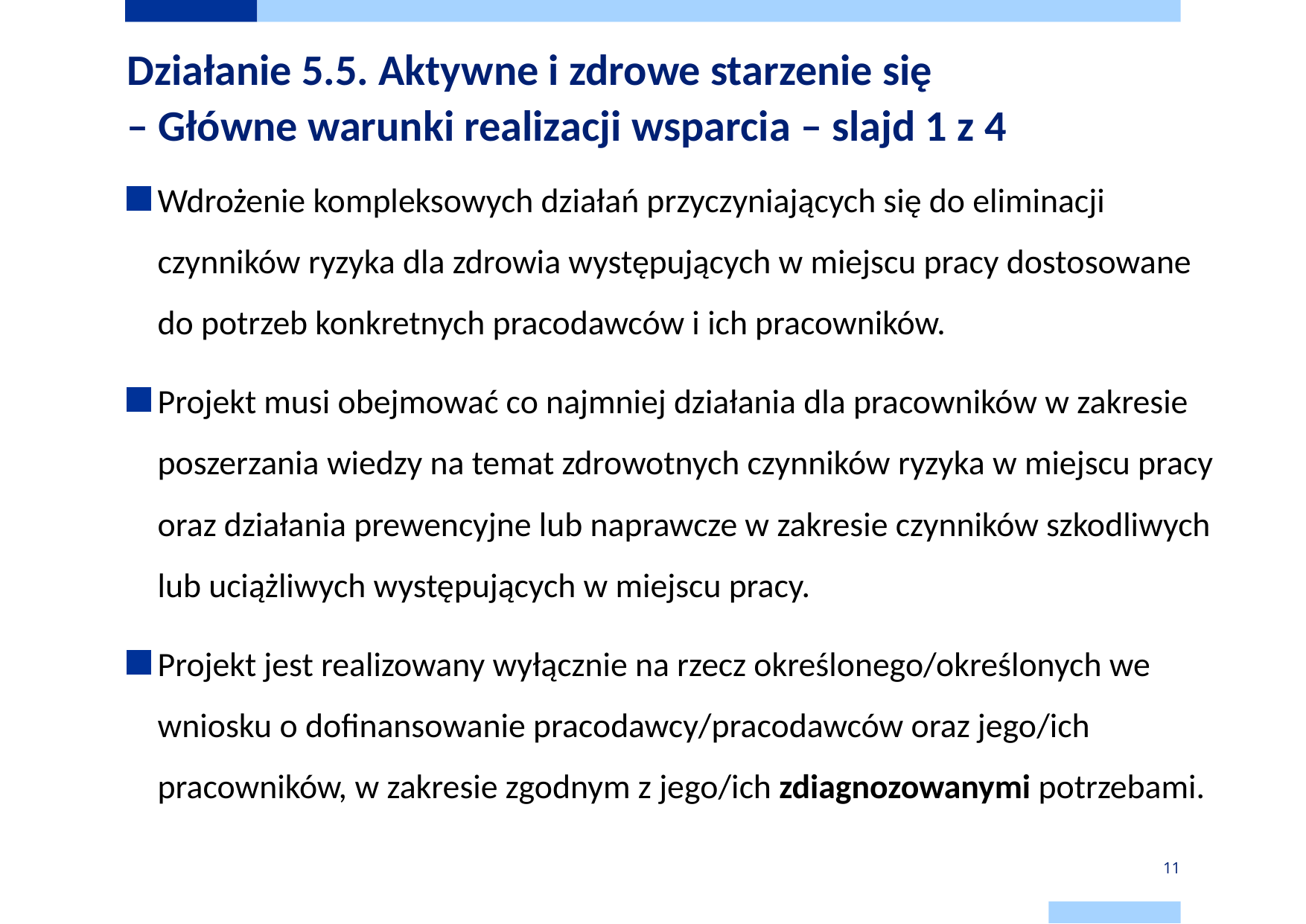

# Działanie 5.5. Aktywne i zdrowe starzenie się – Główne warunki realizacji wsparcia – slajd 1 z 4
Wdrożenie kompleksowych działań przyczyniających się do eliminacji czynników ryzyka dla zdrowia występujących w miejscu pracy dostosowane do potrzeb konkretnych pracodawców i ich pracowników.
Projekt musi obejmować co najmniej działania dla pracowników w zakresie poszerzania wiedzy na temat zdrowotnych czynników ryzyka w miejscu pracy oraz działania prewencyjne lub naprawcze w zakresie czynników szkodliwych lub uciążliwych występujących w miejscu pracy.
Projekt jest realizowany wyłącznie na rzecz określonego/określonych we wniosku o dofinansowanie pracodawcy/pracodawców oraz jego/ich pracowników, w zakresie zgodnym z jego/ich zdiagnozowanymi potrzebami.

11